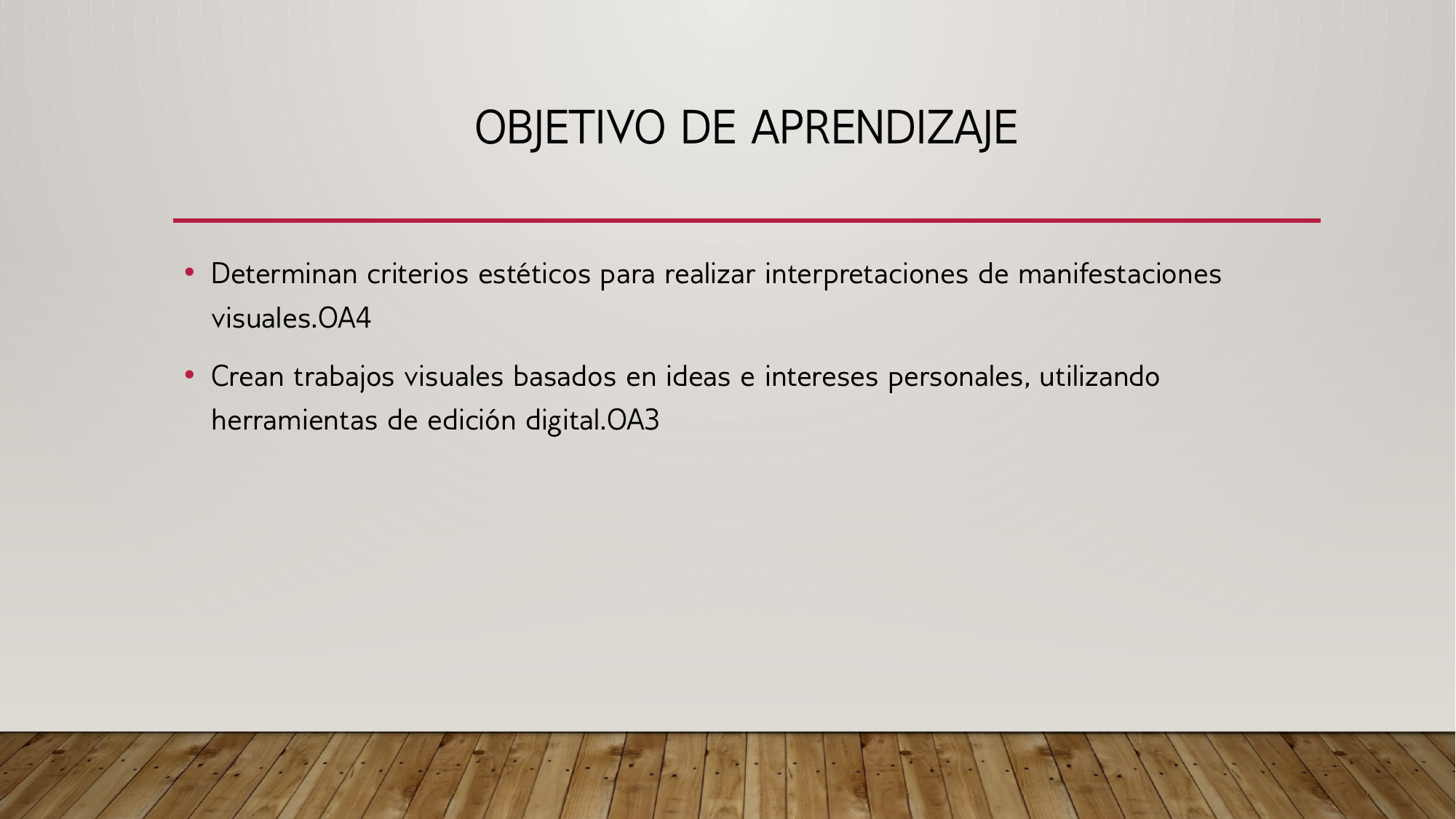

# Objetivo de aprendizaje
Determinan criterios estéticos para realizar interpretaciones de manifestaciones visuales.OA4
Crean trabajos visuales basados en ideas e intereses personales, utilizando herramientas de edición digital.OA3